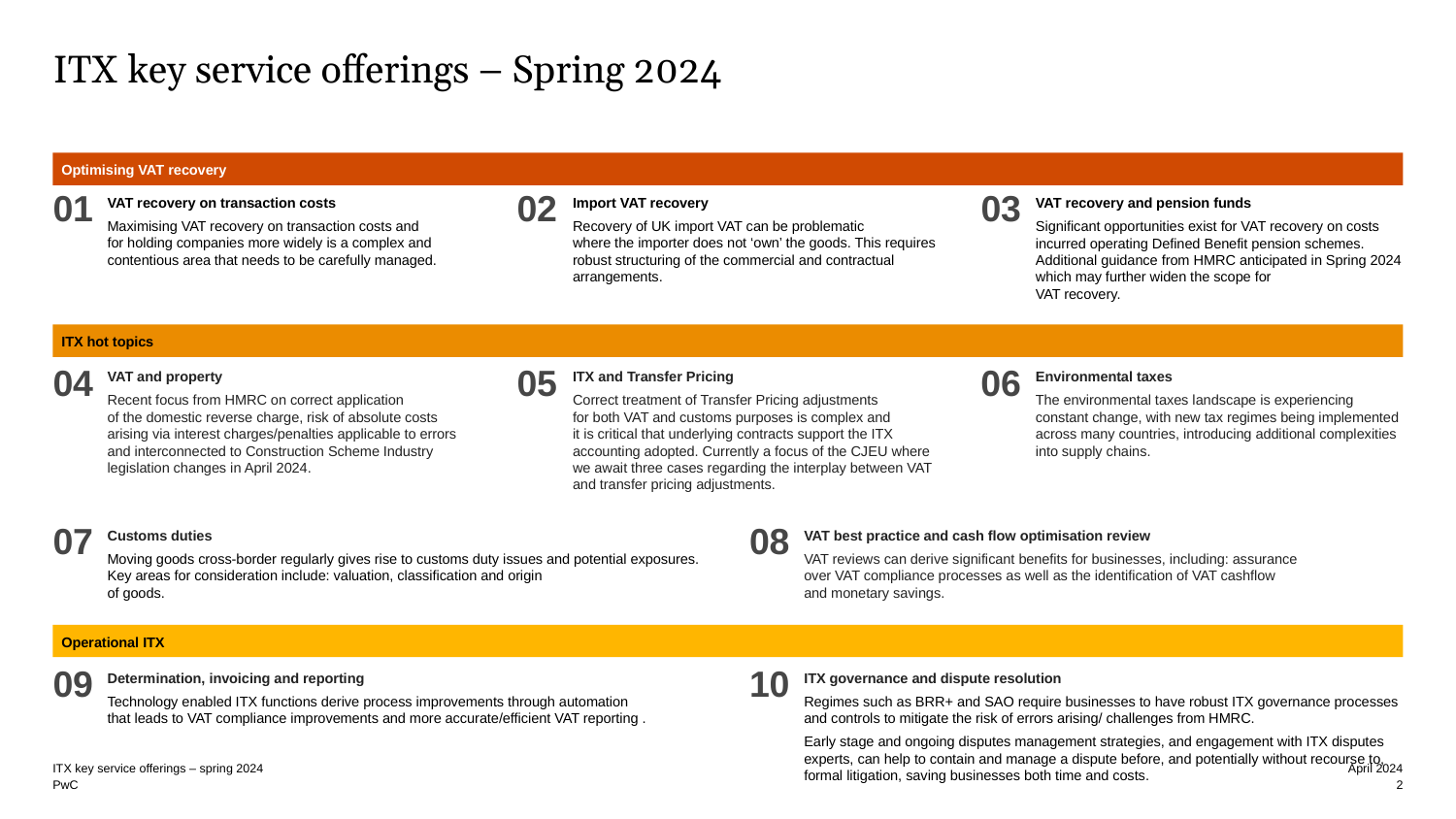

# ITX key service offerings – Spring 2024
Optimising VAT recovery
01
VAT recovery on transaction costs
Maximising VAT recovery on transaction costs and
for holding companies more widely is a complex and contentious area that needs to be carefully managed.
02
Import VAT recovery
Recovery of UK import VAT can be problematic
where the importer does not ‘own’ the goods. This requires robust structuring of the commercial and contractual arrangements.
03
VAT recovery and pension funds
Significant opportunities exist for VAT recovery on costs incurred operating Defined Benefit pension schemes. Additional guidance from HMRC anticipated in Spring 2024 which may further widen the scope for
VAT recovery.
ITX hot topics
04
VAT and property
Recent focus from HMRC on correct application
of the domestic reverse charge, risk of absolute costs arising via interest charges/penalties applicable to errors and interconnected to Construction Scheme Industry legislation changes in April 2024.

05
ITX and Transfer Pricing
Correct treatment of Transfer Pricing adjustments
for both VAT and customs purposes is complex and
it is critical that underlying contracts support the ITX accounting adopted. Currently a focus of the CJEU where we await three cases regarding the interplay between VAT and transfer pricing adjustments.
06
Environmental taxes
The environmental taxes landscape is experiencing constant change, with new tax regimes being implemented across many countries, introducing additional complexities into supply chains.

VAT best practice and cash flow optimisation review
VAT reviews can derive significant benefits for businesses, including: assurance
over VAT compliance processes as well as the identification of VAT cashflow
and monetary savings.
Customs duties
Moving goods cross-border regularly gives rise to customs duty issues and potential exposures. Key areas for consideration include: valuation, classification and origin
of goods.

07
08
Operational ITX
Determination, invoicing and reporting
Technology enabled ITX functions derive process improvements through automation
that leads to VAT compliance improvements and more accurate/efficient VAT reporting .

ITX governance and dispute resolution
Regimes such as BRR+ and SAO require businesses to have robust ITX governance processes and controls to mitigate the risk of errors arising/ challenges from HMRC.
Early stage and ongoing disputes management strategies, and engagement with ITX disputes experts, can help to contain and manage a dispute before, and potentially without recourse to, formal litigation, saving businesses both time and costs.

09
10
2